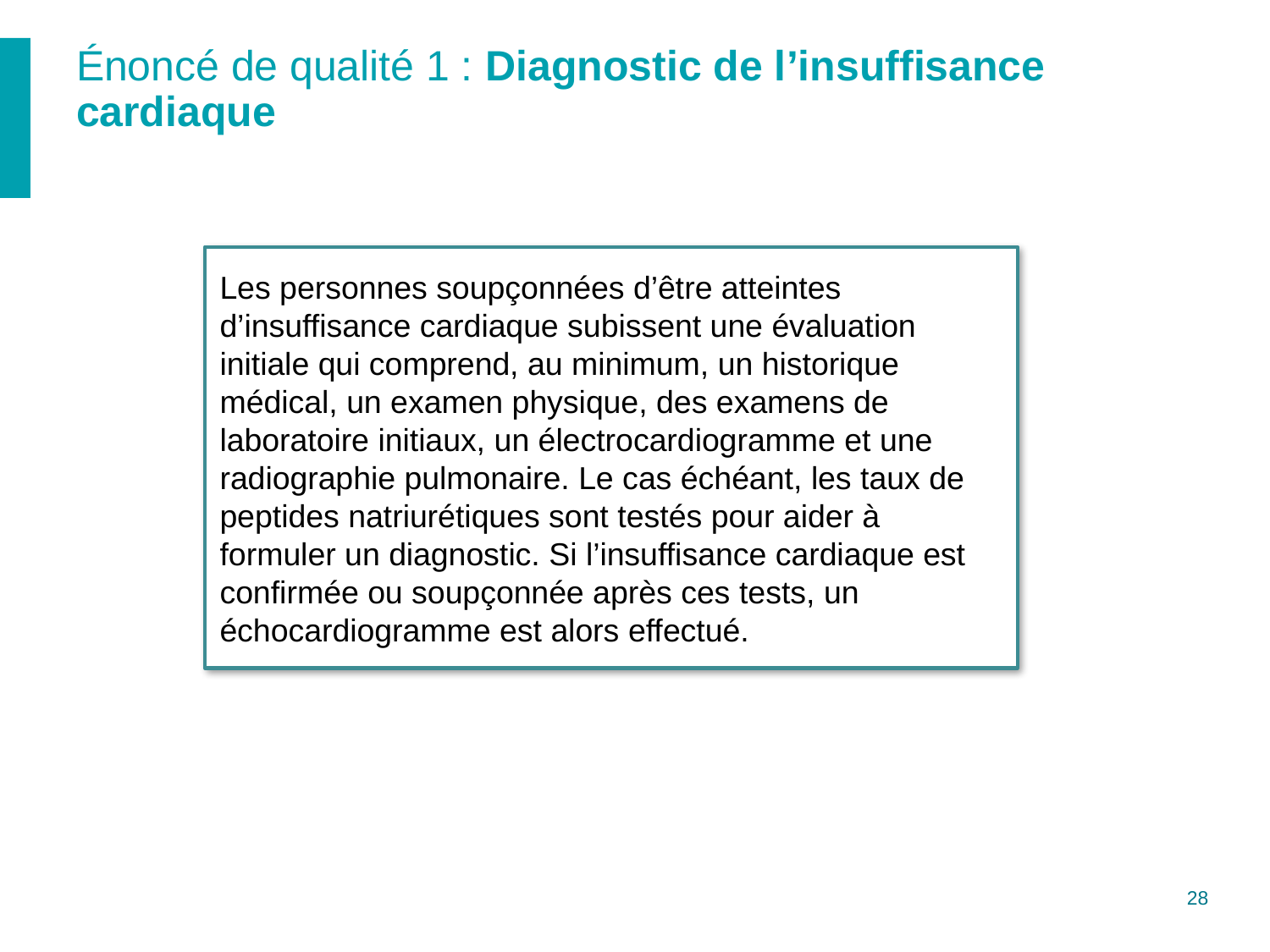

# Énoncé de qualité 1 : Diagnostic de l’insuffisance cardiaque
Les personnes soupçonnées d’être atteintes d’insuffisance cardiaque subissent une évaluation initiale qui comprend, au minimum, un historique médical, un examen physique, des examens de laboratoire initiaux, un électrocardiogramme et une radiographie pulmonaire. Le cas échéant, les taux de peptides natriurétiques sont testés pour aider à formuler un diagnostic. Si l’insuffisance cardiaque est confirmée ou soupçonnée après ces tests, un échocardiogramme est alors effectué.